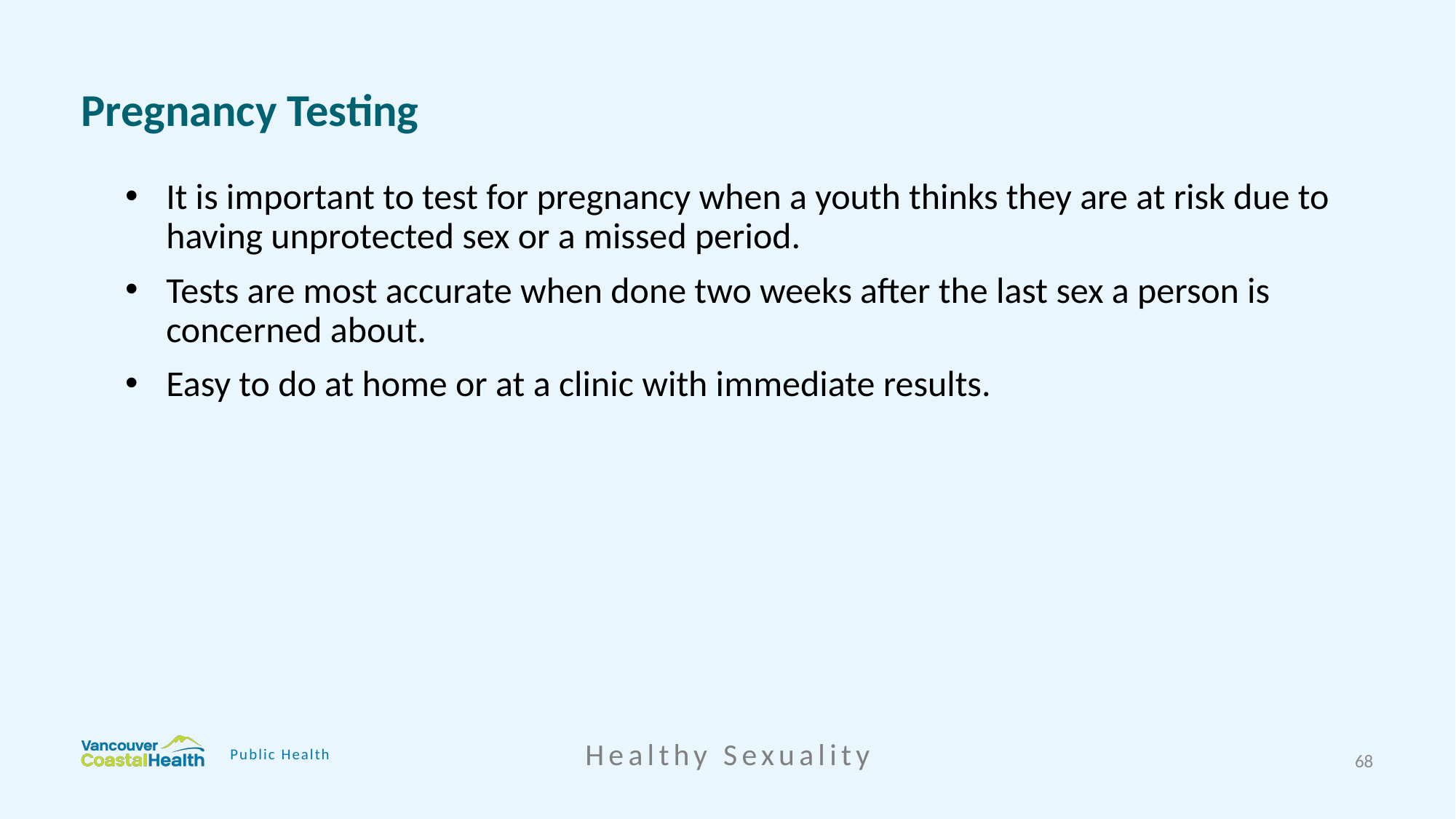

Pregnancy Testing
It is important to test for pregnancy when a youth thinks they are at risk due to having unprotected sex or a missed period.
Tests are most accurate when done two weeks after the last sex a person is concerned about.
Easy to do at home or at a clinic with immediate results.
Healthy Sexuality
Public Health
68